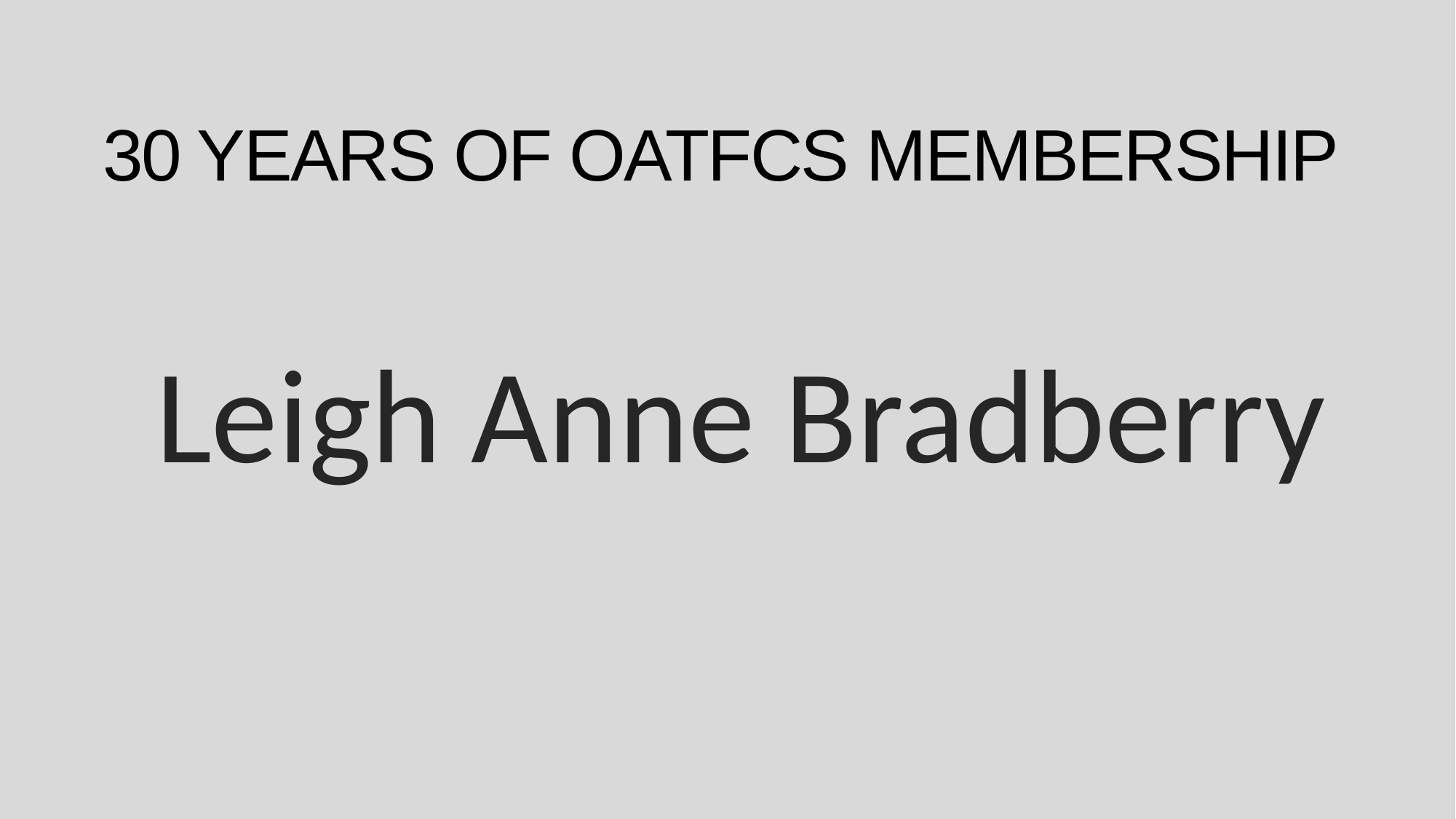

# 30 YEARS OF OATFCS MEMBERSHIP

Leigh Anne Bradberry